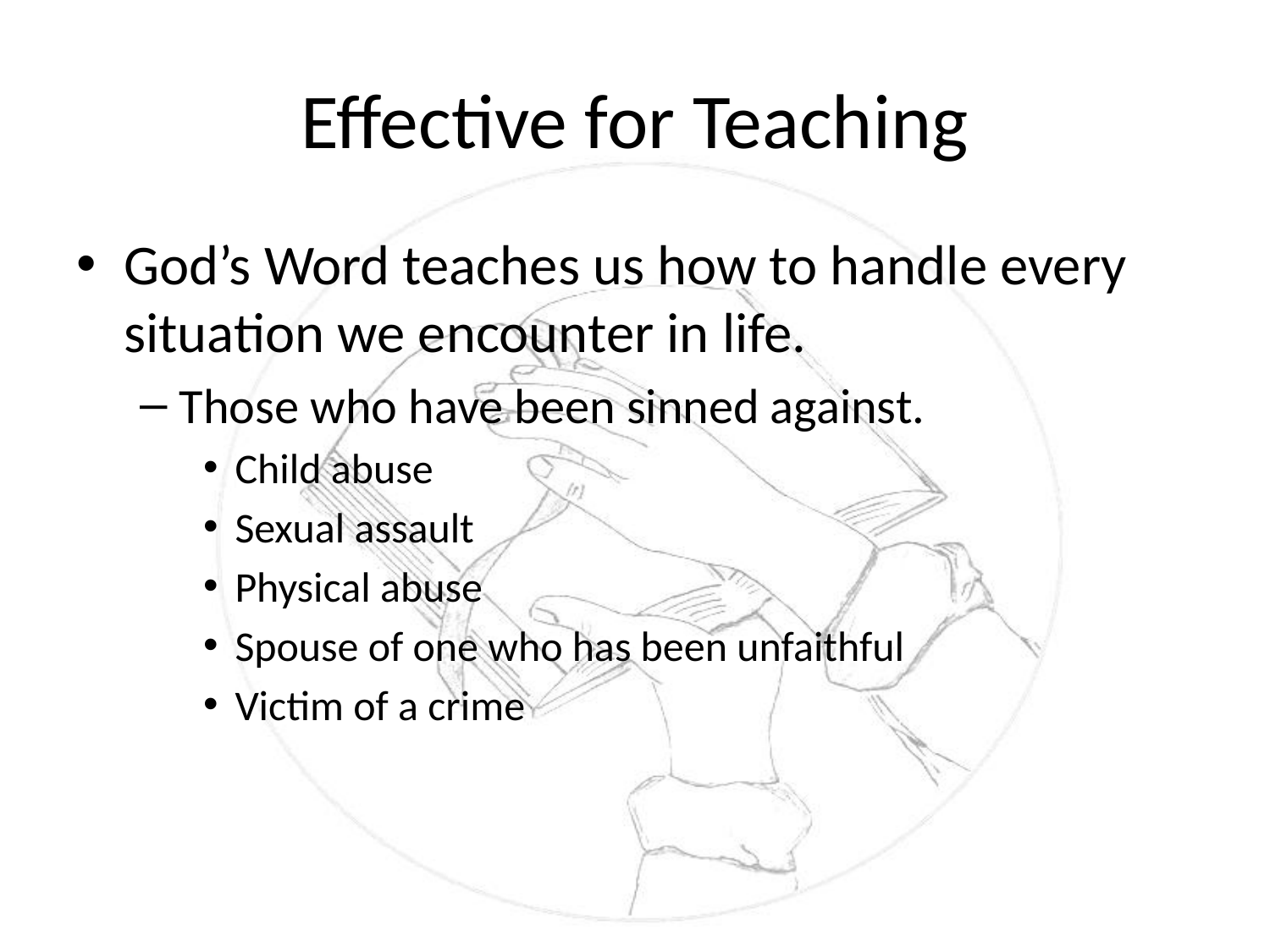

# Effective for Teaching
God’s Word teaches us how to handle every situation we encounter in life.
Those who have been sinned against.
Child abuse
Sexual assault
Physical abuse
Spouse of one who has been unfaithful
Victim of a crime